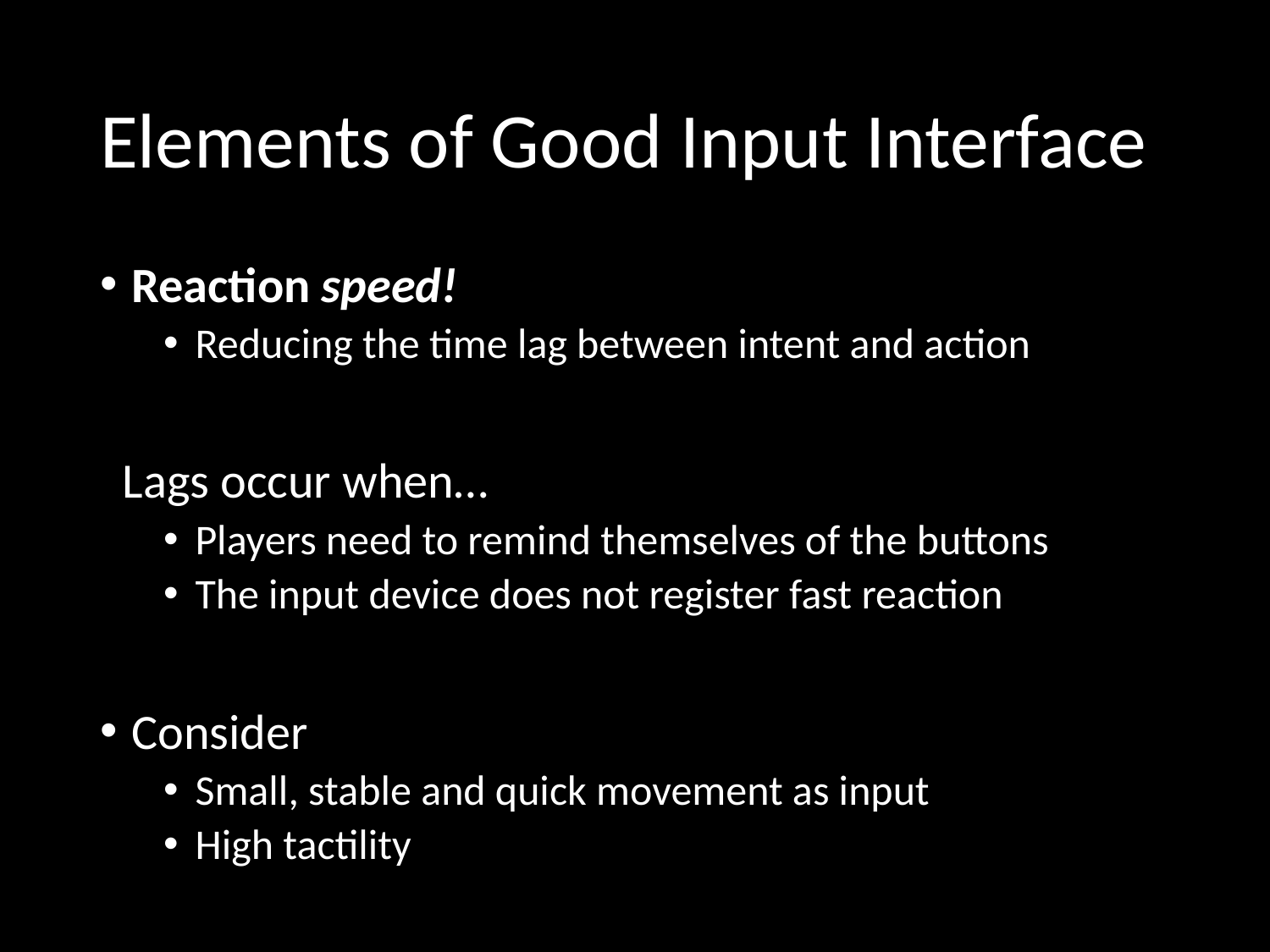

# Elements of Good Input Interface
Reaction speed!
Reducing the time lag between intent and action

  Lags occur when…
Players need to remind themselves of the buttons
The input device does not register fast reaction

Consider
Small, stable and quick movement as input
High tactility